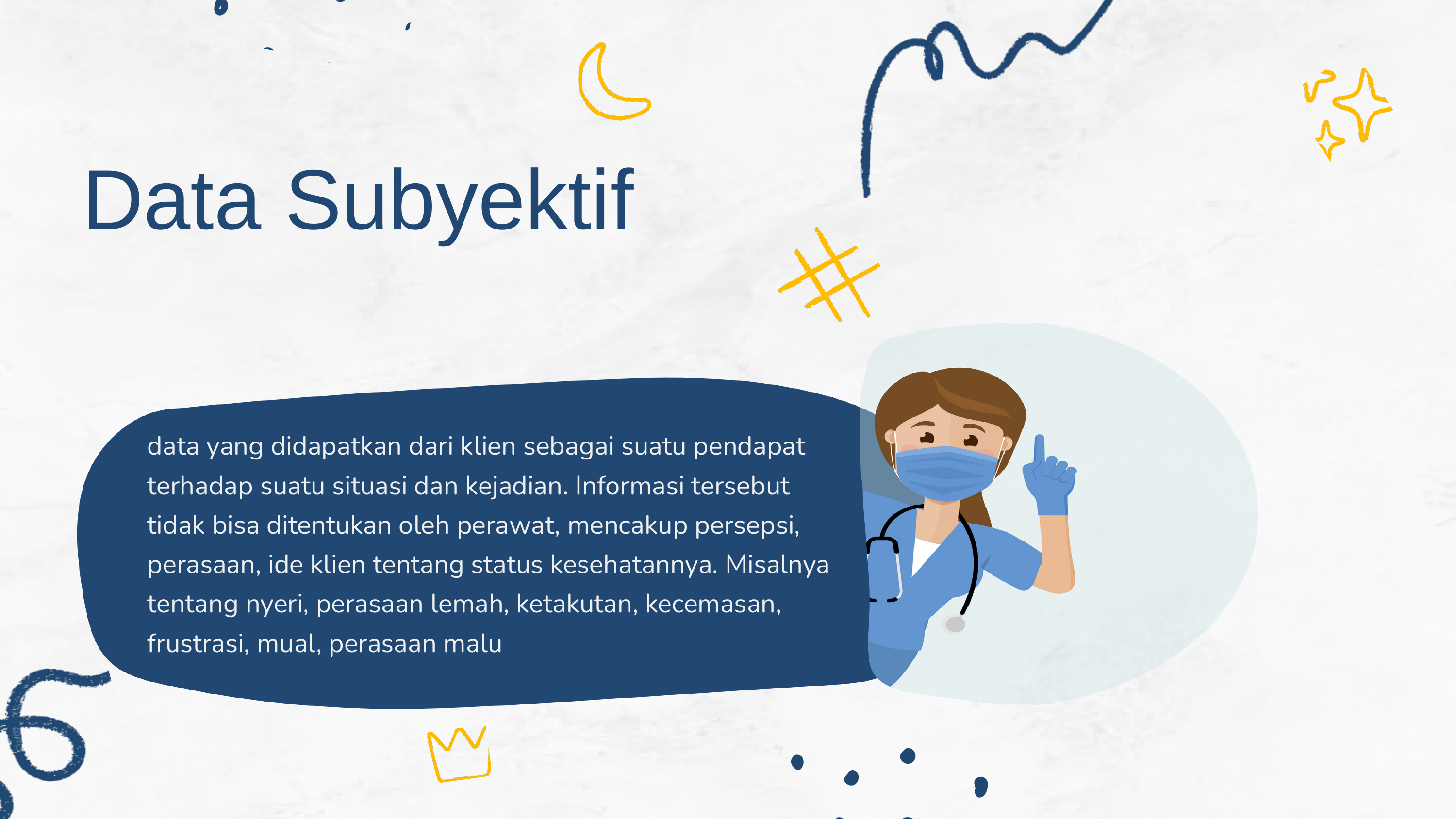

Data Subyektif

data yang didapatkan dari klien sebagai suatu pendapat terhadap suatu situasi dan kejadian. Informasi tersebut tidak bisa ditentukan oleh perawat, mencakup persepsi, perasaan, ide klien tentang status kesehatannya. Misalnya tentang nyeri, perasaan lemah, ketakutan, kecemasan, frustrasi, mual, perasaan malu